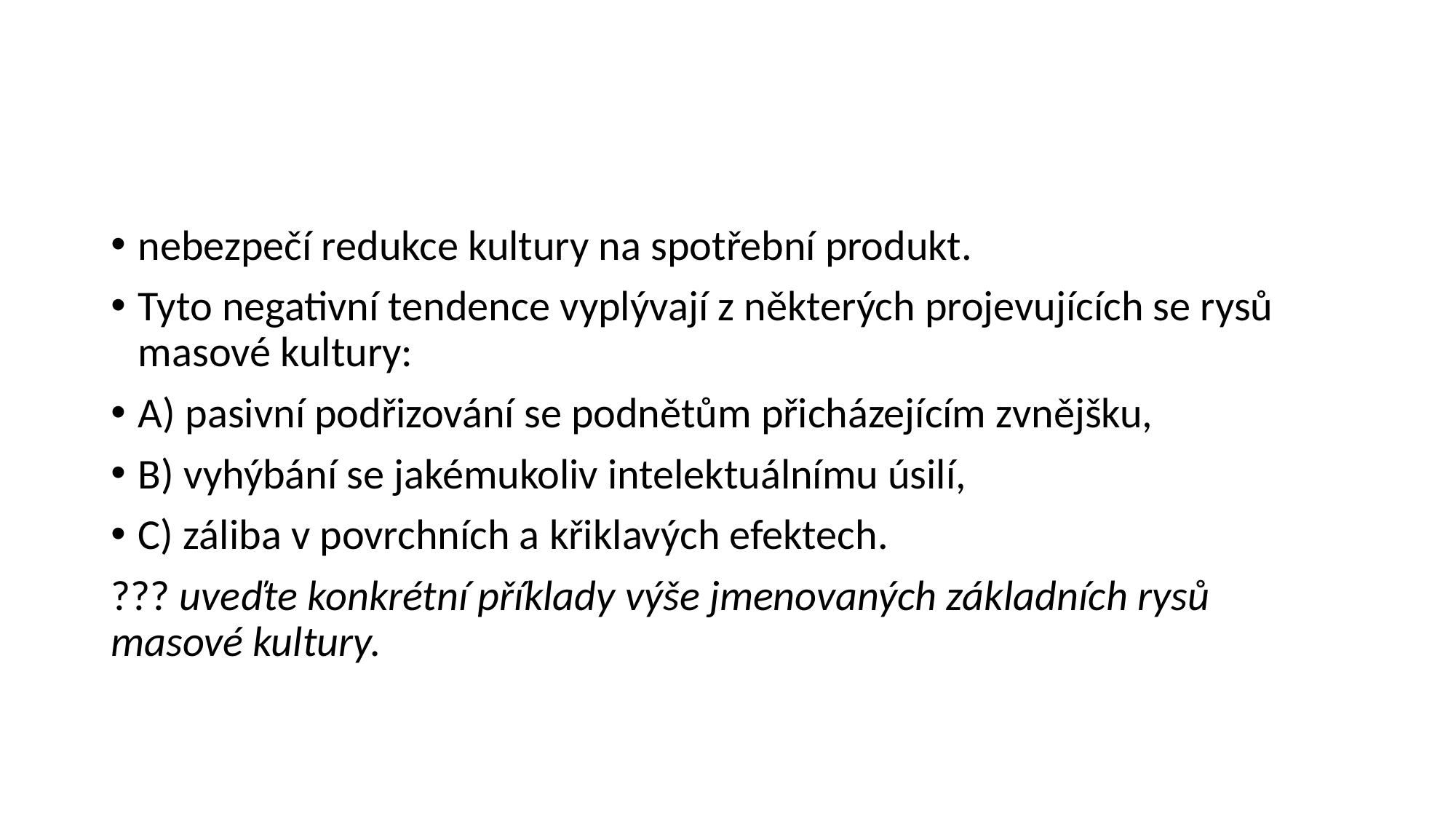

#
nebezpečí redukce kultury na spotřební produkt.
Tyto negativní tendence vyplývají z některých projevujících se rysů masové kultury:
A) pasivní podřizování se podnětům přicházejícím zvnějšku,
B) vyhýbání se jakémukoliv intelektuálnímu úsilí,
C) záliba v povrchních a křiklavých efektech.
??? uveďte konkrétní příklady výše jmenovaných základních rysů masové kultury.